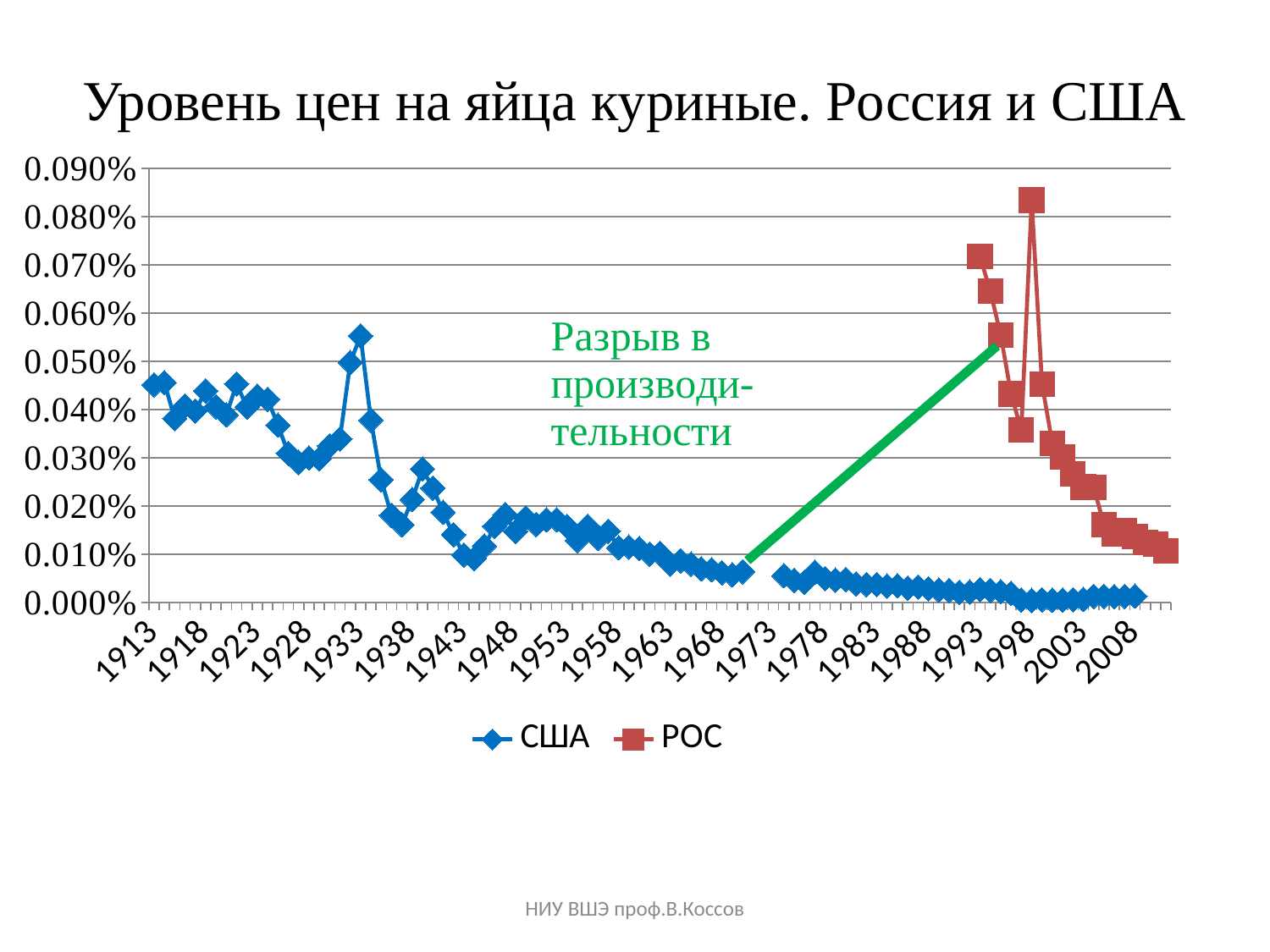

# Уровень цен на яйца куриные. Россия и США

### Chart

| Category | США | РОС |
|---|---|---|
| 1913 | 0.00045167118337850054 | None |
| 1914 | 0.0004559336823734735 | None |
| 1915 | 0.00038176265270506156 | None |
| 1916 | 0.00040758676351896803 | None |
| 1917 | 0.00039721539721539753 | None |
| 1918 | 0.0004391602399314491 | None |
| 1919 | 0.0004061976549413736 | None |
| 1920 | 0.0003893587033121922 | None |
| 1921 | 0.00045299145299145297 | None |
| 1922 | 0.0004054054054054053 | None |
| 1923 | 0.0004280679933665014 | None |
| 1924 | 0.00042151162790697675 | None |
| 1925 | 0.00036791471658866406 | None |
| 1926 | 0.00030955918771669223 | None |
| 1927 | 0.00029057017543859706 | None |
| 1928 | 0.00029986522911051215 | None |
| 1929 | 0.00029775714285714343 | None |
| 1930 | 0.000325011449195907 | None |
| 1931 | 0.0003391507625272336 | None |
| 1932 | 0.0004980130607609314 | None |
| 1933 | 0.0005529335401891253 | None |
| 1934 | 0.0003781646212121217 | None |
| 1935 | 0.00025461573442473904 | None |
| 1936 | 0.00018082265314240274 | None |
| 1937 | 0.00016120647442872707 | None |
| 1938 | 0.00021361062717770073 | None |
| 1939 | 0.00027680694143167046 | None |
| 1940 | 0.00023730790598290596 | None |
| 1941 | 0.00018726320047355994 | None |
| 1942 | 0.00014065910541486521 | None |
| 1943 | 9.864307653575042e-05 | None |
| 1944 | 9.138876251137404e-05 | None |
| 1945 | 0.00011712606454504706 | None |
| 1946 | 0.000158216374269006 | None |
| 1947 | 0.0001824146635271638 | None |
| 1948 | 0.00014762026374442804 | None |
| 1949 | 0.00017548200523756082 | None |
| 1950 | 0.00016196496482868178 | None |
| 1951 | 0.00017131802239905714 | None |
| 1952 | 0.00017168456600614036 | None |
| 1953 | 0.0001578108241082412 | None |
| 1954 | 0.00012873267613038923 | None |
| 1955 | 0.00015818449252651885 | None |
| 1956 | 0.00013318972952380955 | None |
| 1957 | 0.00014757500000000013 | None |
| 1958 | 0.0001136888805650687 | None |
| 1959 | 0.00011509462593762357 | None |
| 1960 | 0.00011197401690729499 | None |
| 1961 | 0.00010050506088978643 | None |
| 1962 | 0.00010177856756602921 | None |
| 1963 | 7.984412875721773e-05 | None |
| 1964 | 8.665097071529058e-05 | None |
| 1965 | 7.98396792286656e-05 | None |
| 1966 | 6.992541254125412e-05 | None |
| 1967 | 6.818266574585644e-05 | None |
| 1968 | 6.171873809523822e-05 | None |
| 1969 | 5.744019991197785e-05 | None |
| 1970 | 6.400075750280865e-05 | None |
| 1971 | None | None |
| 1972 | None | None |
| 1973 | None | None |
| 1974 | 5.571913592592604e-05 | None |
| 1975 | 4.614069716576132e-05 | None |
| 1976 | 4.205968136135919e-05 | None |
| 1977 | 6.287095850589876e-05 | None |
| 1978 | 4.977313382367432e-05 | None |
| 1979 | 4.659477034089452e-05 | None |
| 1980 | 4.777316889393433e-05 | None |
| 1981 | 3.880042981384405e-05 | None |
| 1982 | 3.714769209762765e-05 | None |
| 1983 | 3.766123724878503e-05 | None |
| 1984 | 3.425352107039416e-05 | None |
| 1985 | 3.476003364689715e-05 | None |
| 1986 | 3.0212026663214305e-05 | None |
| 1987 | 3.235546919506279e-05 | None |
| 1988 | 2.843627851429334e-05 | None |
| 1989 | 2.584261542334222e-05 | None |
| 1990 | 2.5179974145364245e-05 | None |
| 1991 | 2.1242666864023808e-05 | None |
| 1992 | 2.2083605043657078e-05 | None |
| 1993 | 2.6863824379950656e-05 | 0.0007170757829741209 |
| 1994 | 2.5169986051278527e-05 | 0.0006454064178466179 |
| 1995 | 2.2573676825980497e-05 | 0.0005548836101310584 |
| 1996 | 1.917739557170292e-05 | 0.00043270632486863507 |
| 1997 | 5.300852323941065e-06 | 0.0003577265493397265 |
| 1998 | 4.537529593215034e-06 | 0.0008343169344046667 |
| 1999 | 5.750360364248423e-06 | 0.00045307236317711013 |
| 2000 | 4.7136319177994396e-06 | 0.0003302593091592737 |
| 2001 | 5.3346843121014015e-06 | 0.0003019588623658858 |
| 2002 | 5.816169096633059e-06 | 0.0002660543675541468 |
| 2003 | 6.636332452005781e-06 | 0.00023946880808143752 |
| 2004 | 1.287807024777189e-05 | 0.00023884855895292298 |
| 2005 | 1.289074265317852e-05 | 0.00016184233936862263 |
| 2006 | 1.2514253317248861e-05 | 0.00014325597770231473 |
| 2007 | 1.2848048096463516e-05 | 0.0001492774050751414 |
| 2008 | 1.34072297423704e-05 | 0.00013767620620097203 |
| 2009 | None | 0.0001249072769969952 |
| 2010 | None | 0.00012091414039066464 |
| 2011 | None | 0.00010685505998494027 |
НИУ ВШЭ проф.В.Коссов